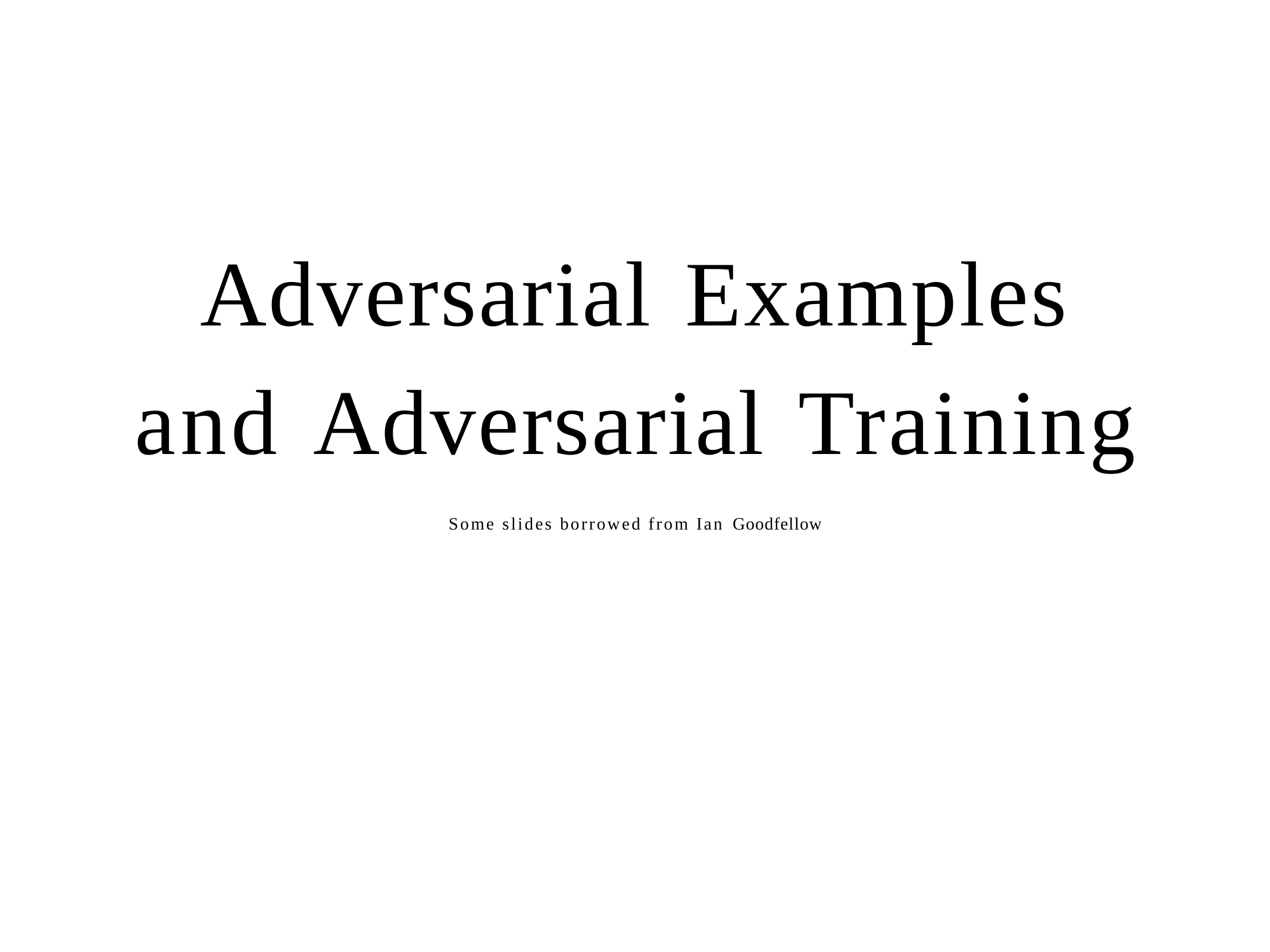

# Adversarial Examples and Adversarial Training
Some slides borrowed from Ian Goodfellow